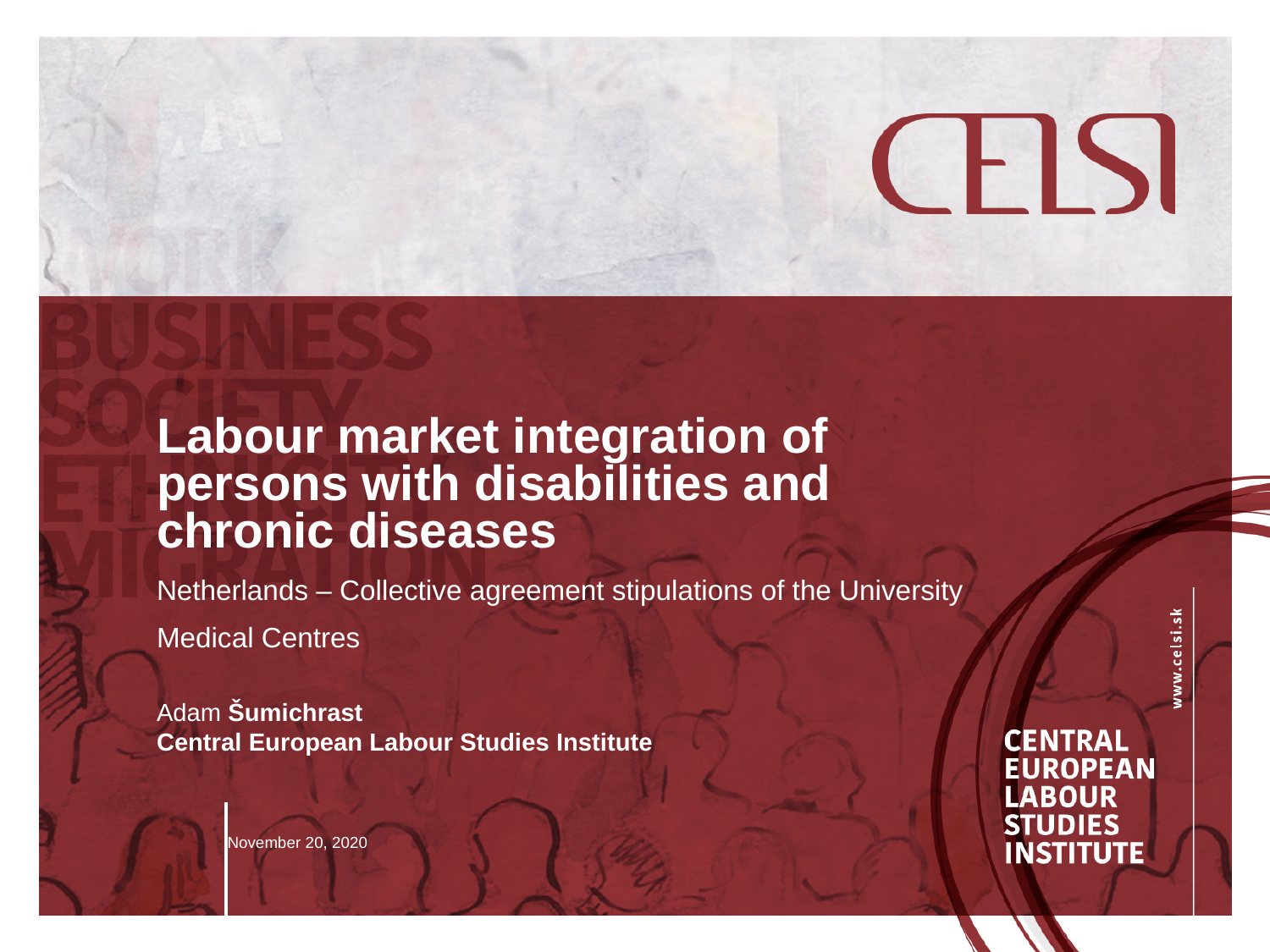

Labour market integration of persons with disabilities and chronic diseases
Netherlands – Collective agreement stipulations of the University Medical Centres
Adam Šumichrast
Central European Labour Studies Institute
November 20, 2020